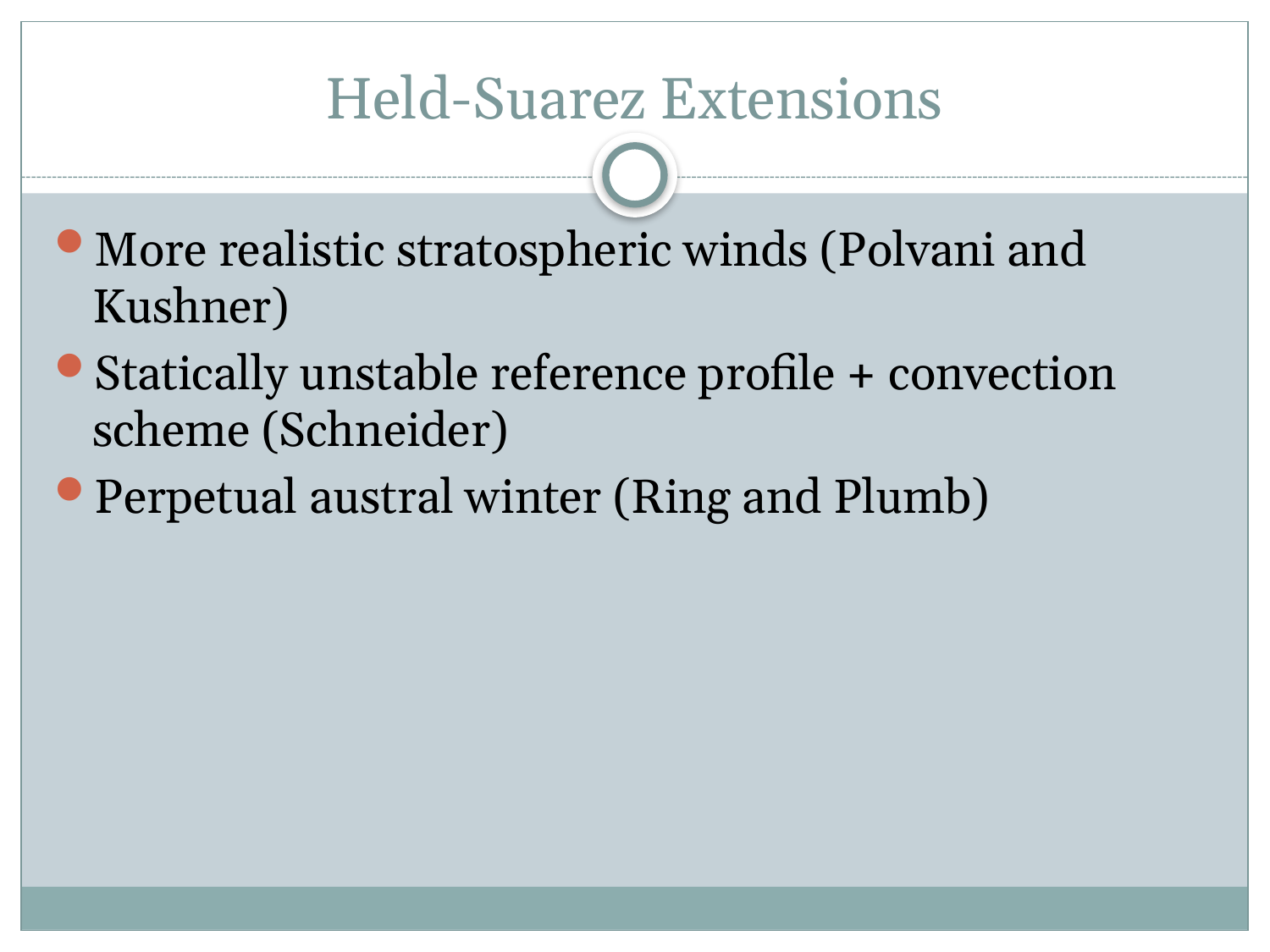

# Held-Suarez Extensions
More realistic stratospheric winds (Polvani and Kushner)
Statically unstable reference profile + convection scheme (Schneider)
Perpetual austral winter (Ring and Plumb)